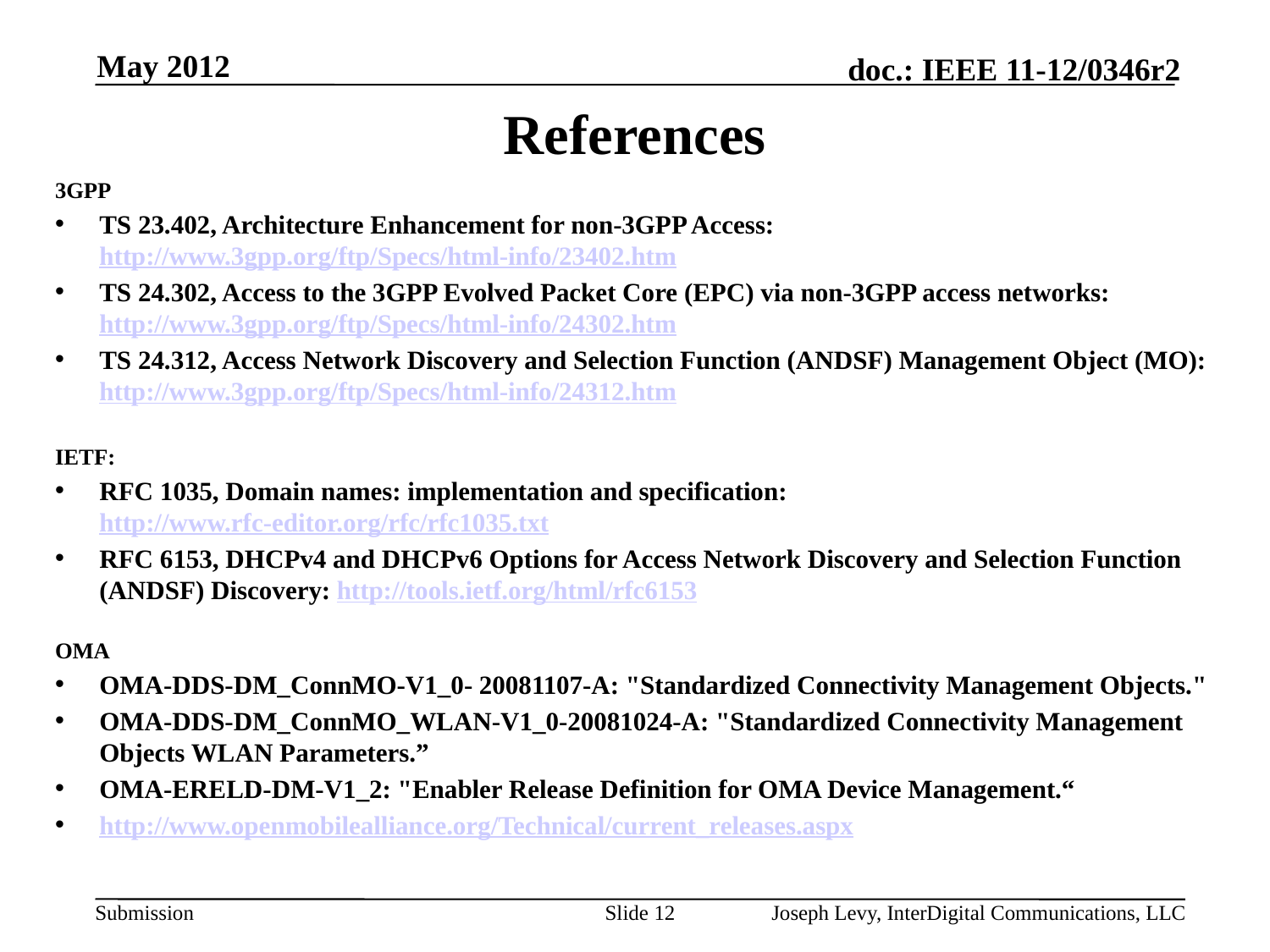

May 2012
# References
3GPP
TS 23.402, Architecture Enhancement for non-3GPP Access: http://www.3gpp.org/ftp/Specs/html-info/23402.htm
TS 24.302, Access to the 3GPP Evolved Packet Core (EPC) via non-3GPP access networks: http://www.3gpp.org/ftp/Specs/html-info/24302.htm
TS 24.312, Access Network Discovery and Selection Function (ANDSF) Management Object (MO): http://www.3gpp.org/ftp/Specs/html-info/24312.htm

IETF:
RFC 1035, Domain names: implementation and specification: http://www.rfc-editor.org/rfc/rfc1035.txt
RFC 6153, DHCPv4 and DHCPv6 Options for Access Network Discovery and Selection Function (ANDSF) Discovery: http://tools.ietf.org/html/rfc6153

OMA
OMA-DDS-DM_ConnMO-V1_0- 20081107-A: "Standardized Connectivity Management Objects."
OMA-DDS-DM_ConnMO_WLAN-V1_0-20081024-A: "Standardized Connectivity Management Objects WLAN Parameters.”
OMA-ERELD-DM-V1_2: "Enabler Release Definition for OMA Device Management.“
http://www.openmobilealliance.org/Technical/current_releases.aspx

Slide 12
Joseph Levy, InterDigital Communications, LLC